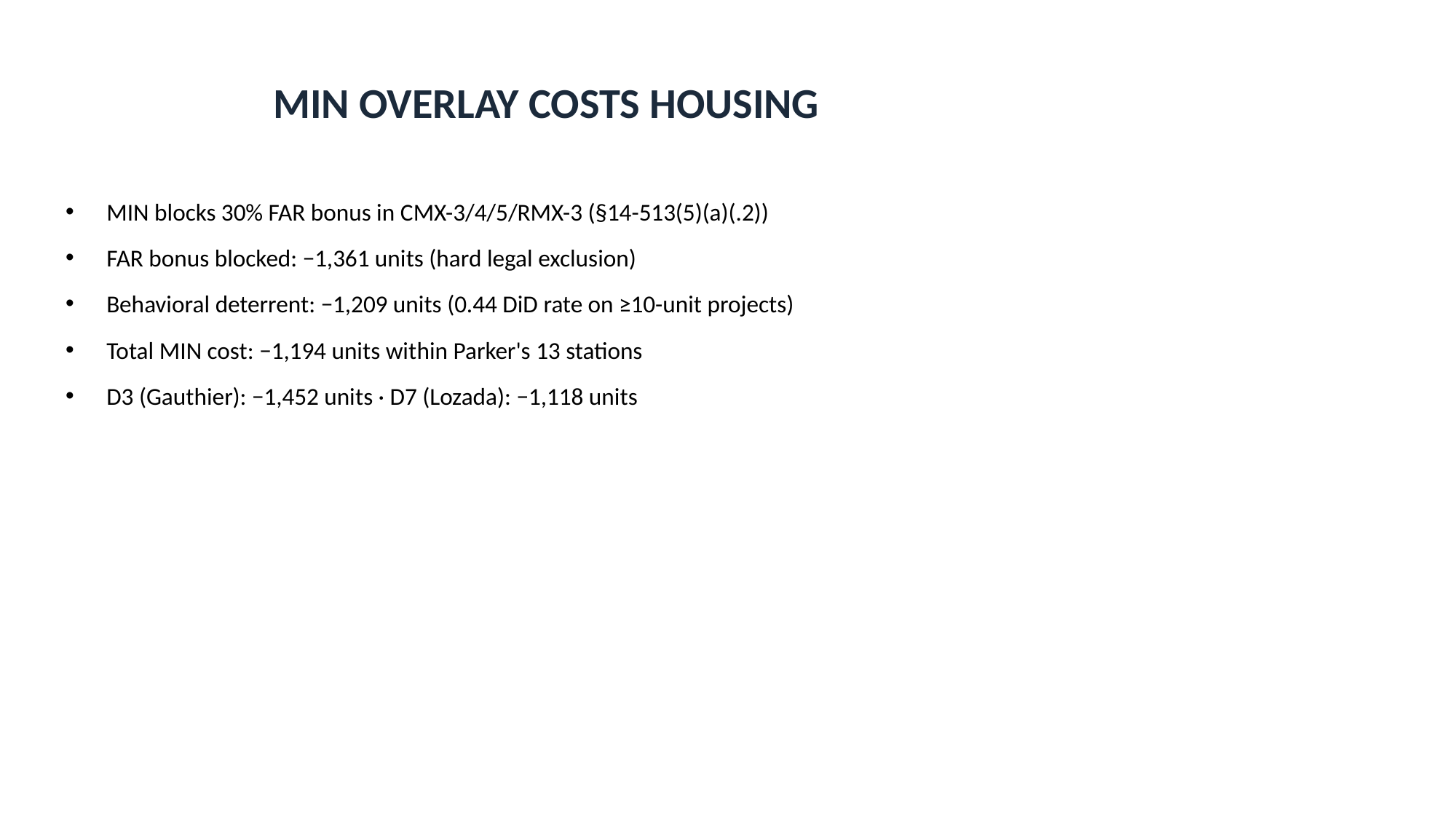

# MIN OVERLAY COSTS HOUSING
MIN blocks 30% FAR bonus in CMX-3/4/5/RMX-3 (§14-513(5)(a)(.2))
FAR bonus blocked: −1,361 units (hard legal exclusion)
Behavioral deterrent: −1,209 units (0.44 DiD rate on ≥10-unit projects)
Total MIN cost: −1,194 units within Parker's 13 stations
D3 (Gauthier): −1,452 units · D7 (Lozada): −1,118 units